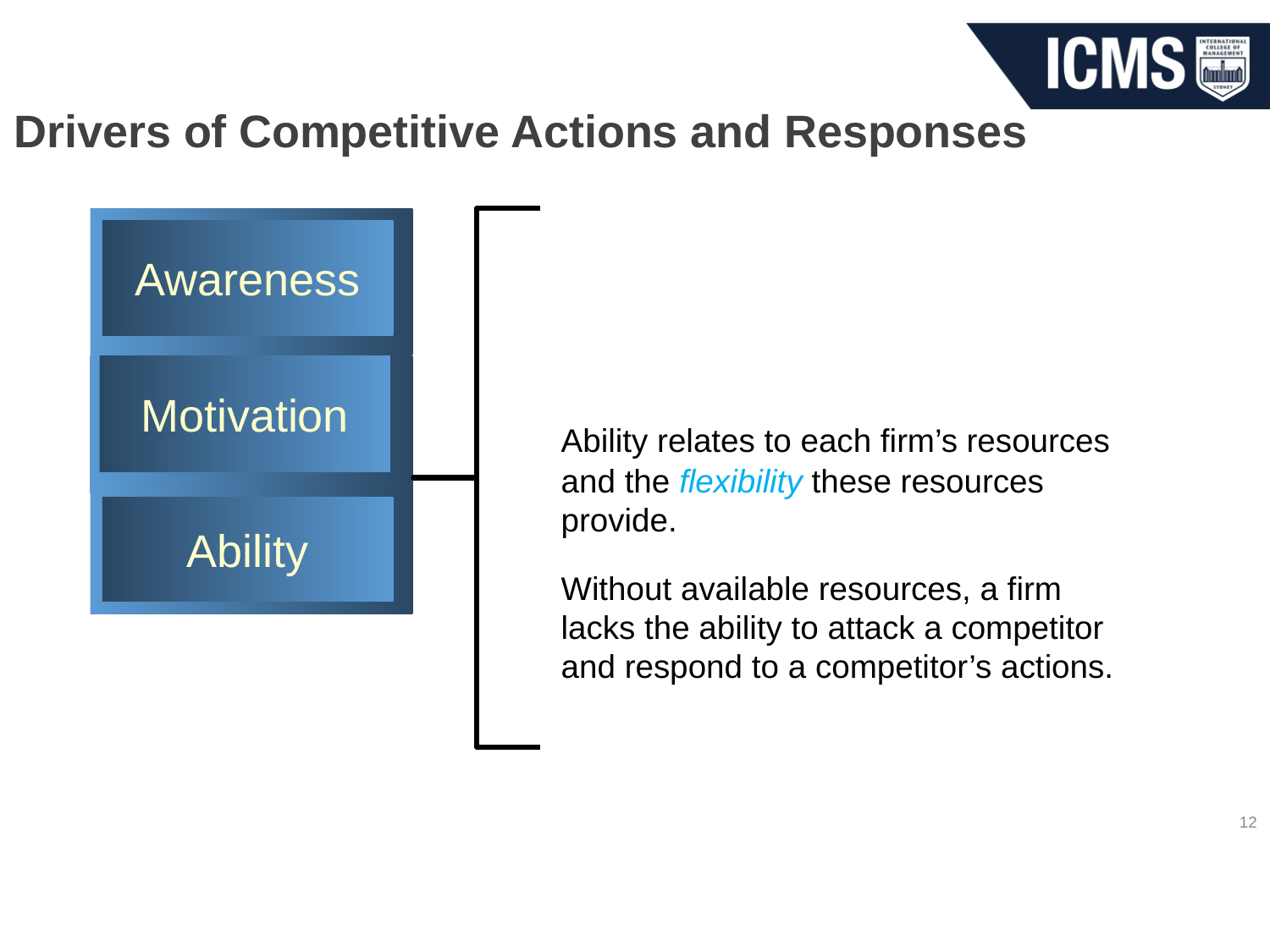

# Drivers of Competitive Actions and Responses

Awareness

Motivation
	Ability relates to each firm’s resources and the flexibility these resources provide.

	Without available resources, a firm lacks the ability to attack a competitor and respond to a competitor’s actions.

Ability
12